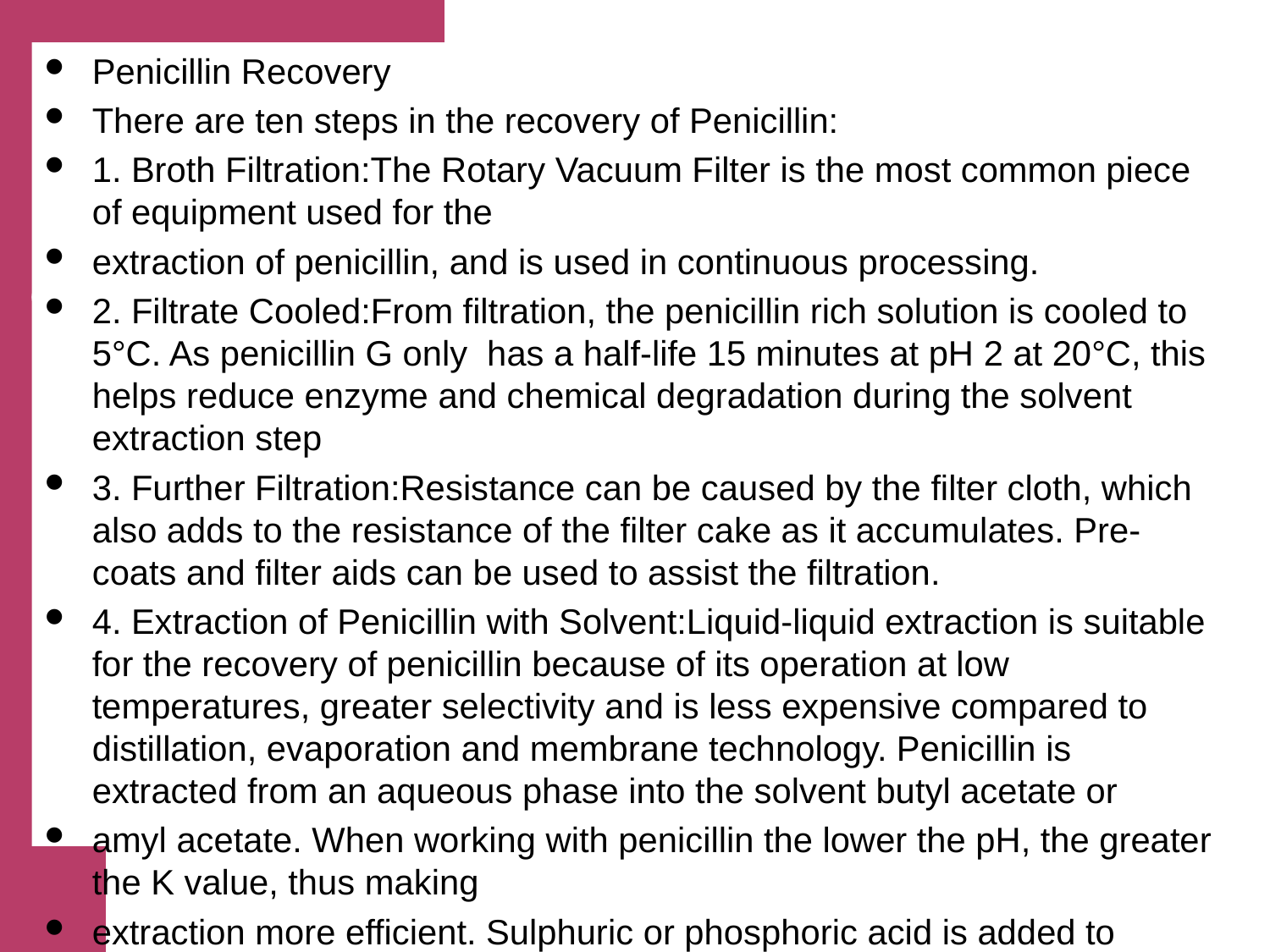

Penicillin Recovery
There are ten steps in the recovery of Penicillin:
1. Broth Filtration:The Rotary Vacuum Filter is the most common piece of equipment used for the
extraction of penicillin, and is used in continuous processing.
2. Filtrate Cooled:From filtration, the penicillin rich solution is cooled to 5°C. As penicillin G only  has a half-life 15 minutes at pH 2 at 20°C, this helps reduce enzyme and chemical degradation during the solvent extraction step
3. Further Filtration:Resistance can be caused by the filter cloth, which also adds to the resistance of the filter cake as it accumulates. Pre-coats and filter aids can be used to assist the filtration.
4. Extraction of Penicillin with Solvent:Liquid-liquid extraction is suitable for the recovery of penicillin because of its operation at low temperatures, greater selectivity and is less expensive compared to distillation, evaporation and membrane technology. Penicillin is extracted from an aqueous phase into the solvent butyl acetate or
amyl acetate. When working with penicillin the lower the pH, the greater the K value, thus making
extraction more efficient. Sulphuric or phosphoric acid is added to created pH 2.5-3.0.